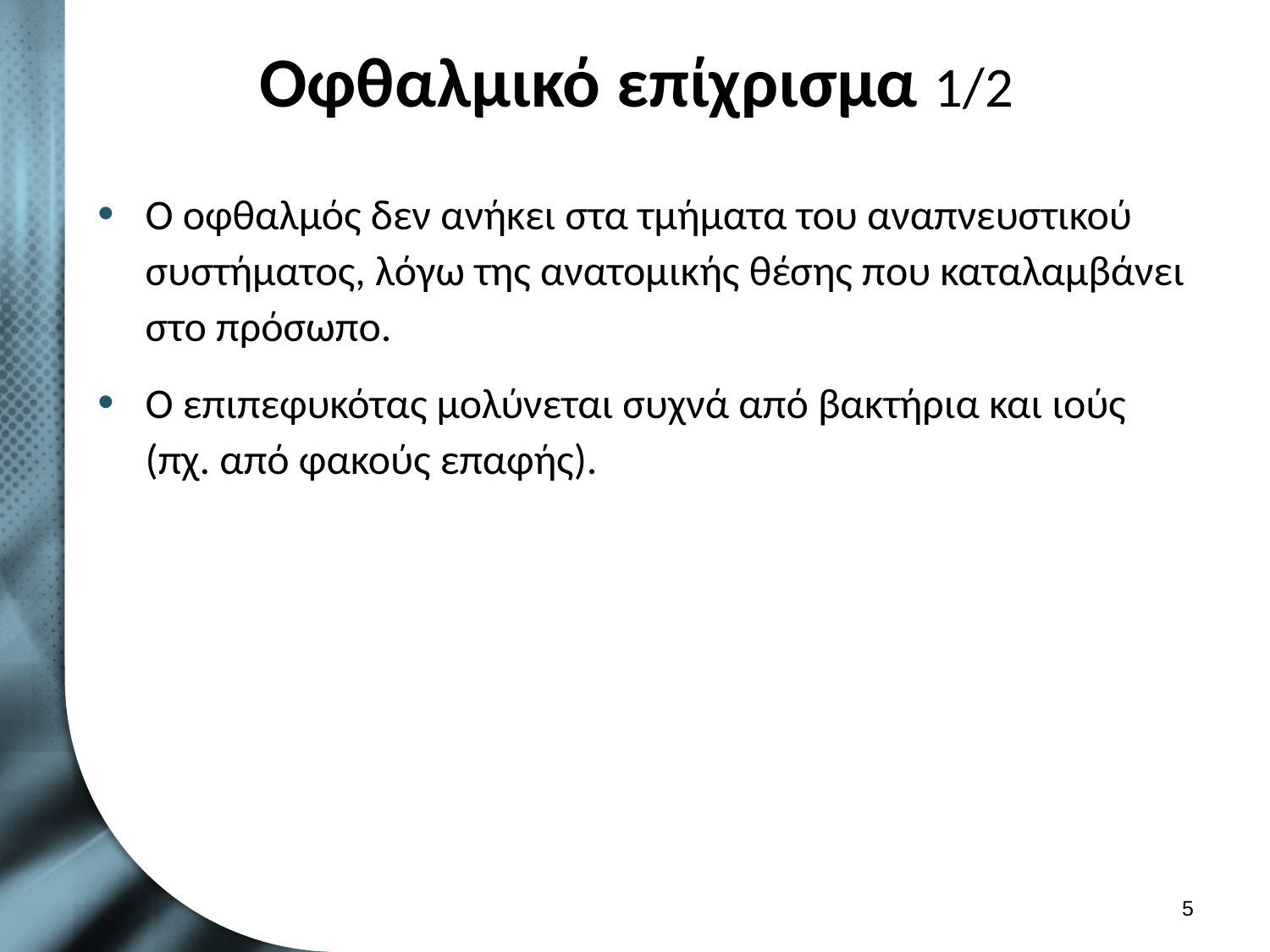

# Οφθαλμικό επίχρισμα 1/2
Ο οφθαλμός δεν ανήκει στα τμήματα του αναπνευστικού συστήματος, λόγω της ανατομικής θέσης που καταλαμβάνει στο πρόσωπο.
Ο επιπεφυκότας μολύνεται συχνά από βακτήρια και ιούς (πχ. από φακούς επαφής).
5